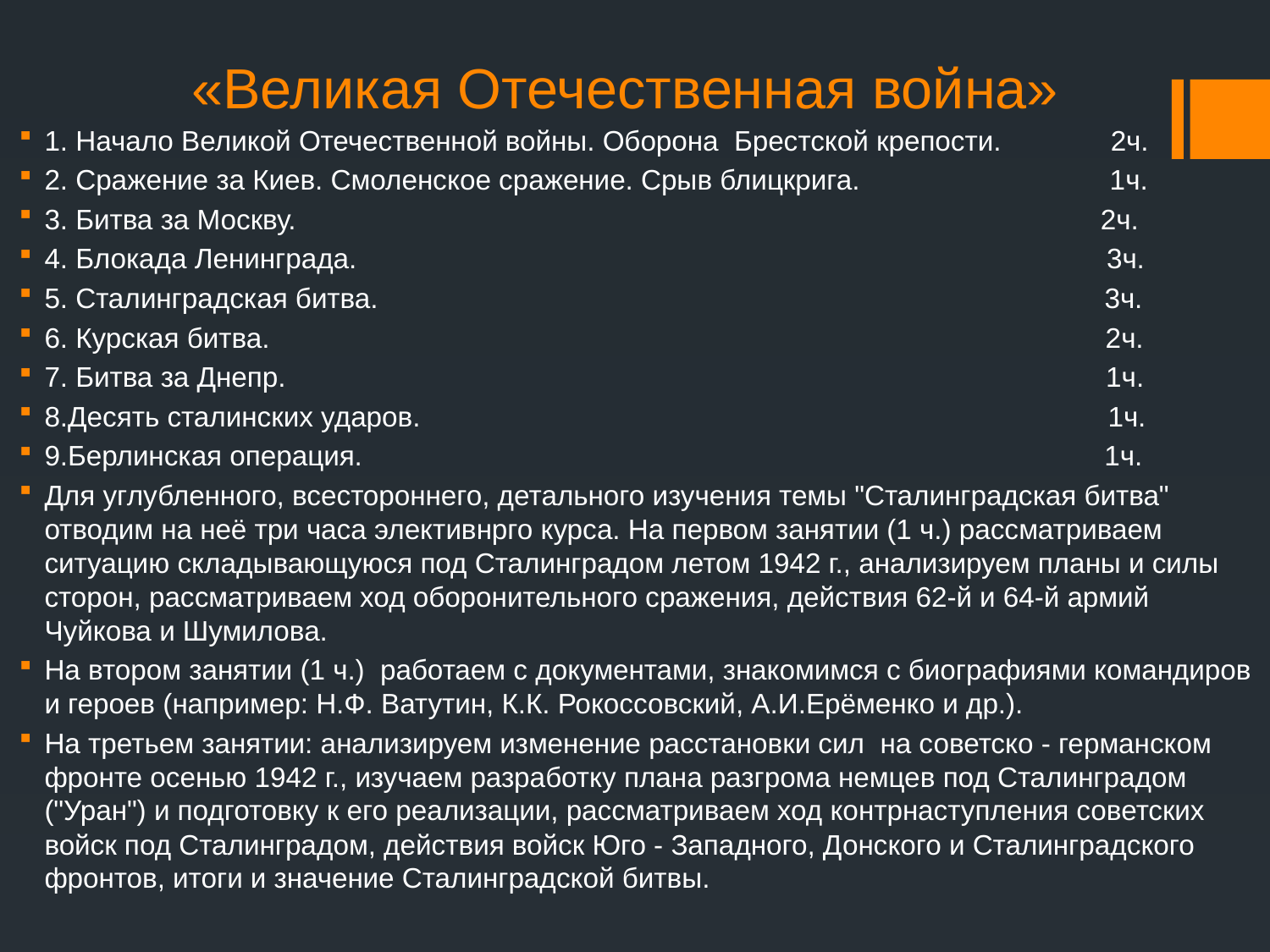

# «Великая Отечественная война»
1. Начало Великой Отечественной войны. Оборона  Брестской крепости.              2ч.
2. Сражение за Киев. Смоленское сражение. Срыв блицкрига.                                1ч.
3. Битва за Москву.                                                                                                       2ч.
4. Блокада Ленинграда.                                                                                                3ч.
5. Сталинградская битва.                                                                                             3ч.
6. Курская битва.                                                                                                           2ч.
7. Битва за Днепр.                                                                                                         1ч.
8.Десять сталинских ударов.                                                                                        1ч.
9.Берлинская операция.                                                                                               1ч.
Для углубленного, всестороннего, детального изучения темы "Сталинградская битва" отводим на неё три часа элективнрго курса. На первом занятии (1 ч.) рассматриваем ситуацию складывающуюся под Сталинградом летом 1942 г., анализируем планы и силы сторон, рассматриваем ход оборонительного сражения, действия 62-й и 64-й армий Чуйкова и Шумилова.
На втором занятии (1 ч.)  работаем с документами, знакомимся с биографиями командиров и героев (например: Н.Ф. Ватутин, К.К. Рокоссовский, А.И.Ерёменко и др.).
На третьем занятии: анализируем изменение расстановки сил  на советско - германском фронте осенью 1942 г., изучаем разработку плана разгрома немцев под Сталинградом ("Уран") и подготовку к его реализации, рассматриваем ход контрнаступления советских войск под Сталинградом, действия войск Юго - Западного, Донского и Сталинградского фронтов, итоги и значение Сталинградской битвы.